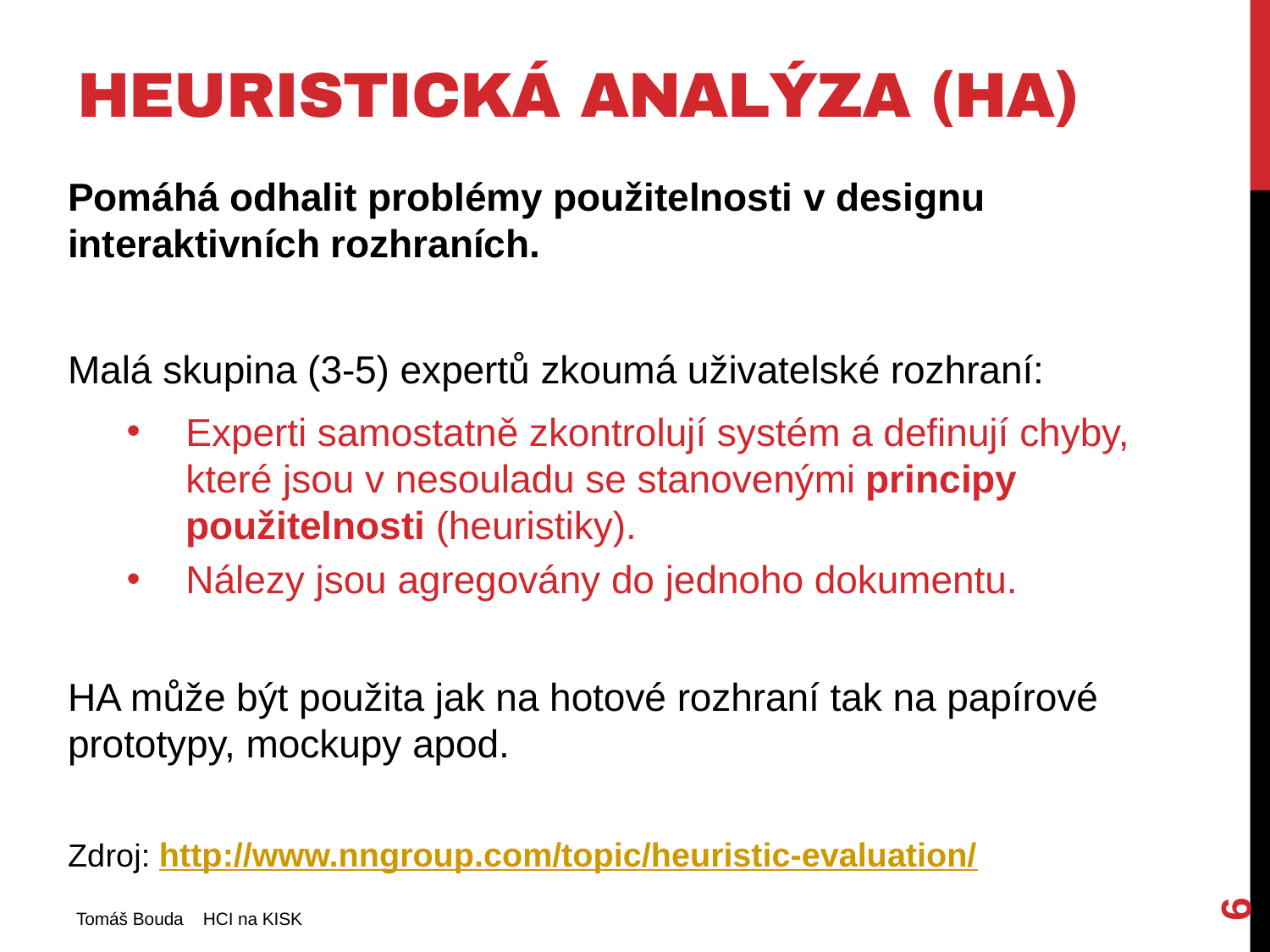

# Heuristická analýza (HA)
Pomáhá odhalit problémy použitelnosti v designu interaktivních rozhraních.

Malá skupina (3-5) expertů zkoumá uživatelské rozhraní:
Experti samostatně zkontrolují systém a definují chyby, které jsou v nesouladu se stanovenými principy použitelnosti (heuristiky).
Nálezy jsou agregovány do jednoho dokumentu.

HA může být použita jak na hotové rozhraní tak na papírové prototypy, mockupy apod.

Zdroj: http://www.nngroup.com/topic/heuristic-evaluation/
6
Tomáš Bouda    HCI na KISK